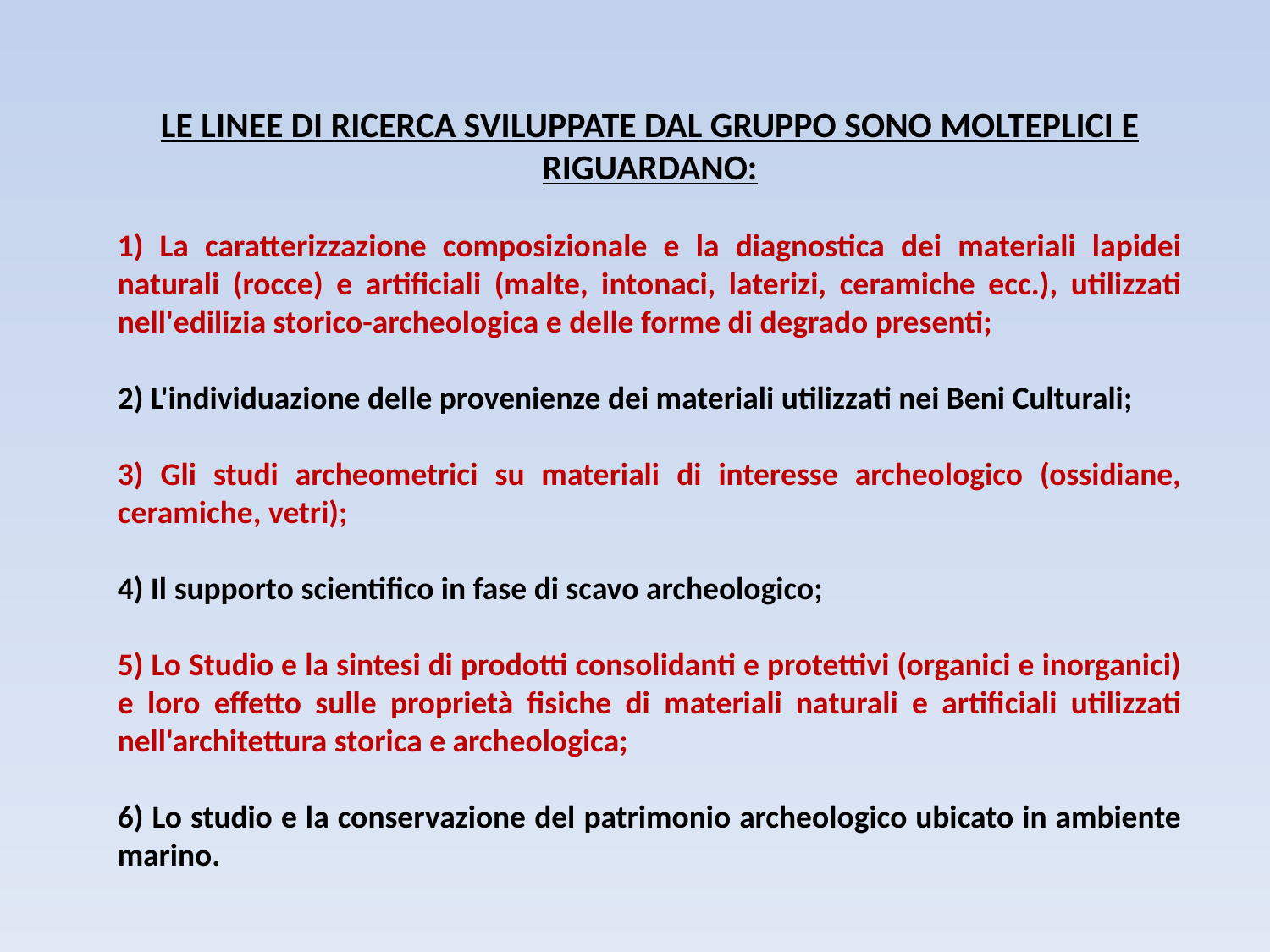

LE LINEE DI RICERCA SVILUPPATE DAL GRUPPO SONO MOLTEPLICI E RIGUARDANO:

1) La caratterizzazione composizionale e la diagnostica dei materiali lapidei naturali (rocce) e artificiali (malte, intonaci, laterizi, ceramiche ecc.), utilizzati nell'edilizia storico-archeologica e delle forme di degrado presenti;

2) L'individuazione delle provenienze dei materiali utilizzati nei Beni Culturali;

3) Gli studi archeometrici su materiali di interesse archeologico (ossidiane, ceramiche, vetri);

4) Il supporto scientifico in fase di scavo archeologico;

5) Lo Studio e la sintesi di prodotti consolidanti e protettivi (organici e inorganici) e loro effetto sulle proprietà fisiche di materiali naturali e artificiali utilizzati nell'architettura storica e archeologica;

6) Lo studio e la conservazione del patrimonio archeologico ubicato in ambiente marino.